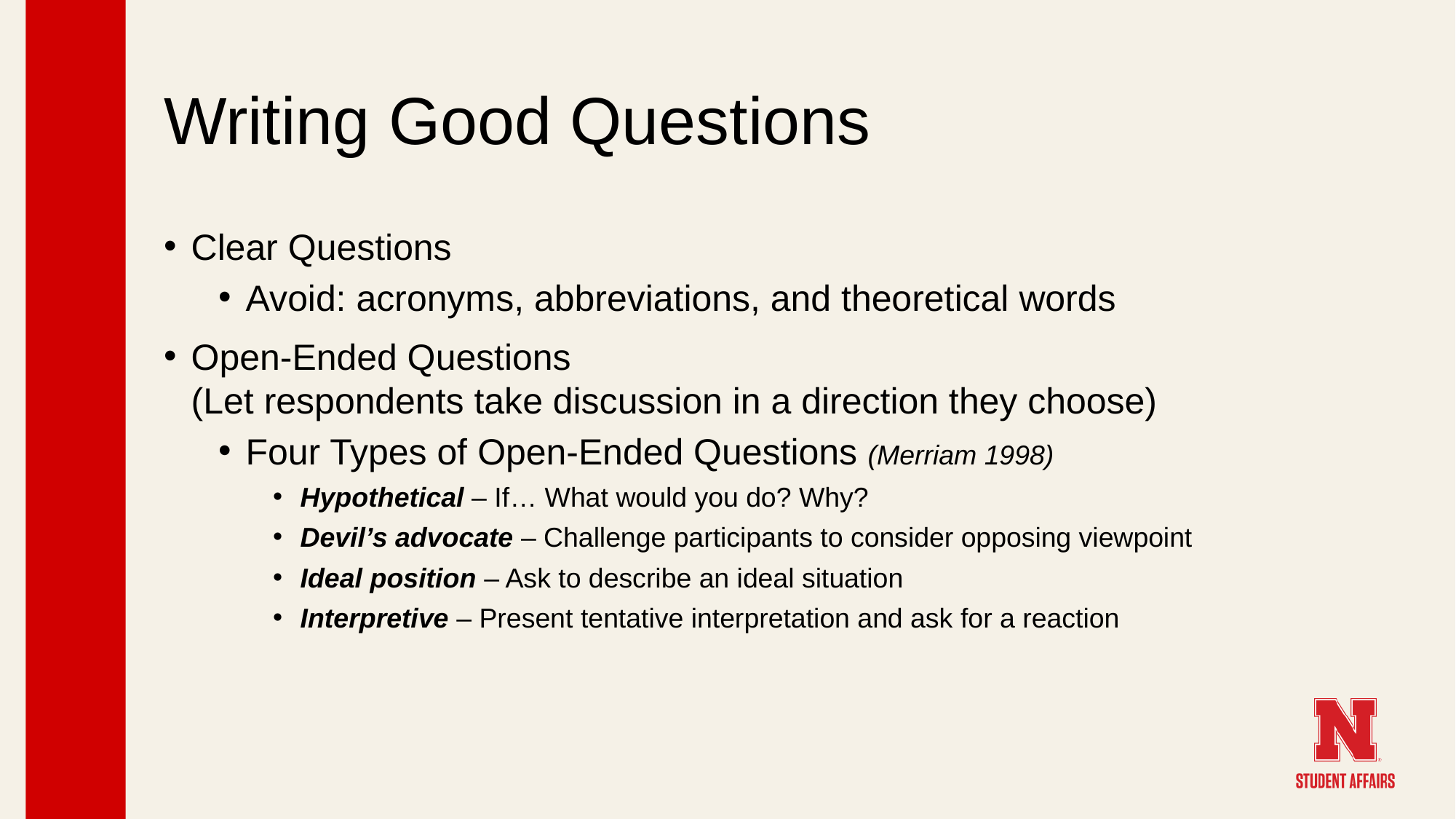

# Writing Good Questions
Clear Questions
Avoid: acronyms, abbreviations, and theoretical words
Open-Ended Questions
(Let respondents take discussion in a direction they choose)
Four Types of Open-Ended Questions (Merriam 1998)
Hypothetical – If… What would you do? Why?
Devil’s advocate – Challenge participants to consider opposing viewpoint
Ideal position – Ask to describe an ideal situation
Interpretive – Present tentative interpretation and ask for a reaction